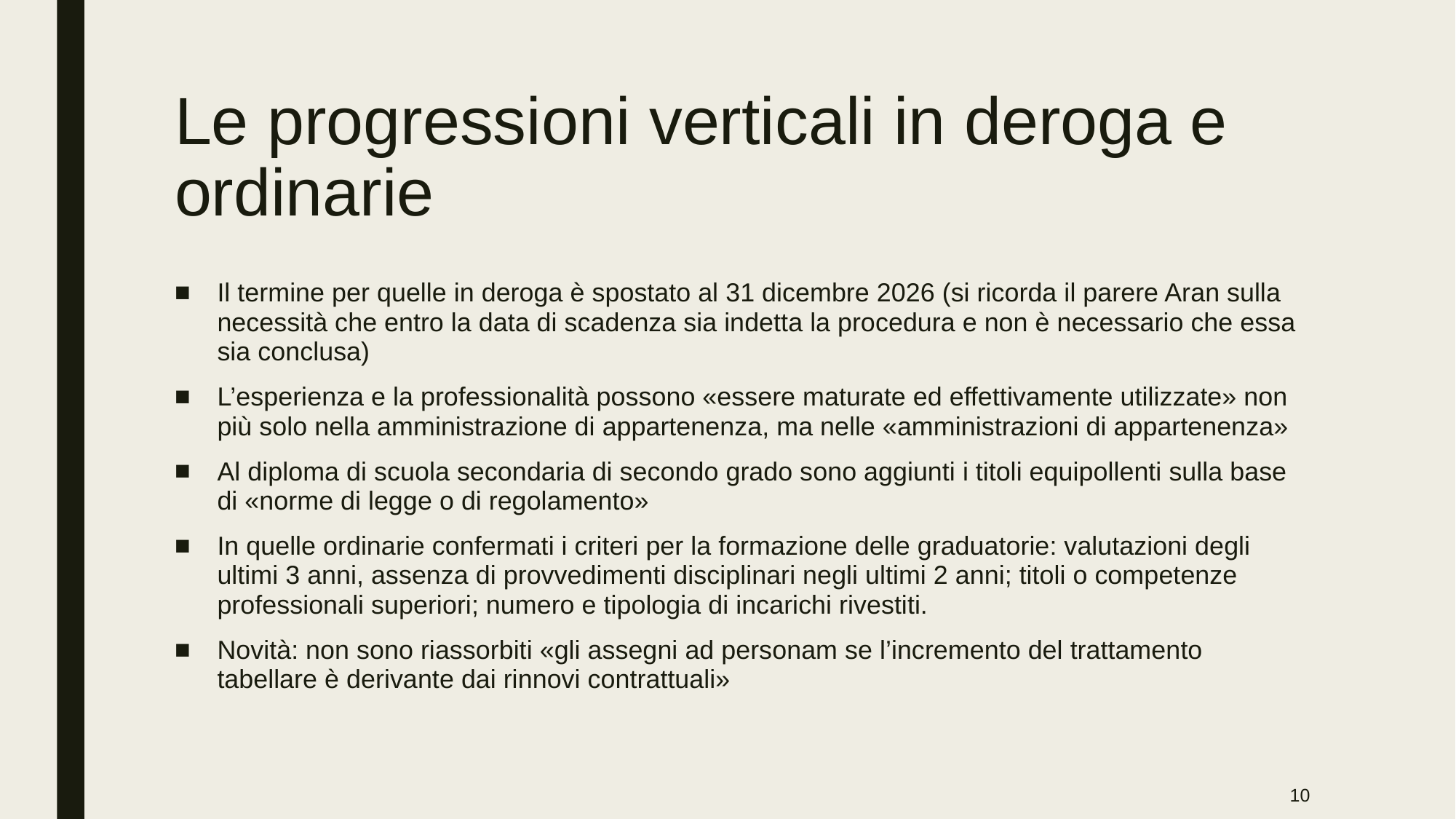

# Le progressioni verticali in deroga e ordinarie
Il termine per quelle in deroga è spostato al 31 dicembre 2026 (si ricorda il parere Aran sulla necessità che entro la data di scadenza sia indetta la procedura e non è necessario che essa sia conclusa)
L’esperienza e la professionalità possono «essere maturate ed effettivamente utilizzate» non più solo nella amministrazione di appartenenza, ma nelle «amministrazioni di appartenenza»
Al diploma di scuola secondaria di secondo grado sono aggiunti i titoli equipollenti sulla base di «norme di legge o di regolamento»
In quelle ordinarie confermati i criteri per la formazione delle graduatorie: valutazioni degli ultimi 3 anni, assenza di provvedimenti disciplinari negli ultimi 2 anni; titoli o competenze professionali superiori; numero e tipologia di incarichi rivestiti.
Novità: non sono riassorbiti «gli assegni ad personam se l’incremento del trattamento tabellare è derivante dai rinnovi contrattuali»

10